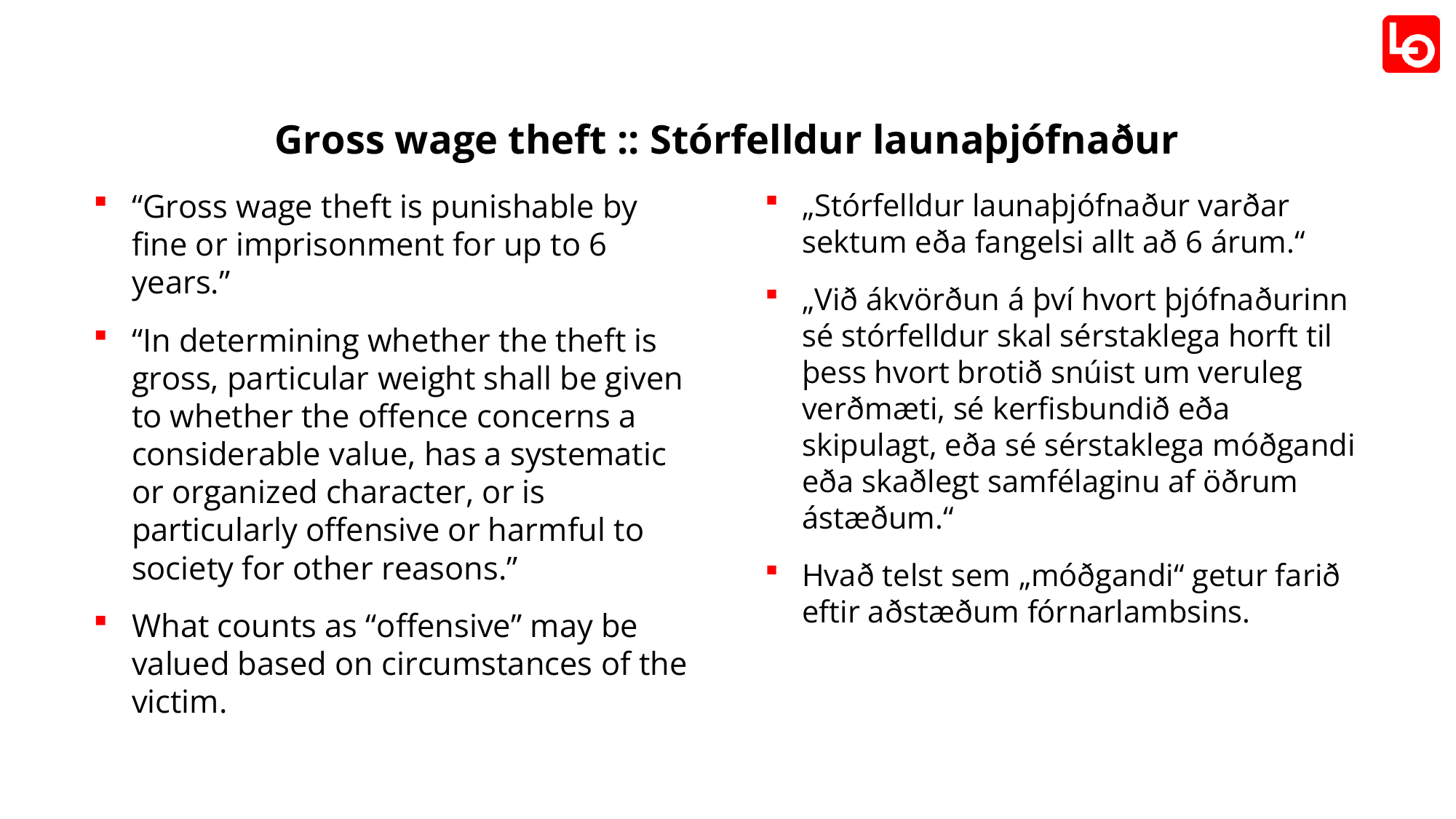

# Gross wage theft :: Stórfelldur launaþjófnaður
„Stórfelldur launaþjófnaður varðar sektum eða fangelsi allt að 6 árum.“
„Við ákvörðun á því hvort þjófnaðurinn sé stórfelldur skal sérstaklega horft til þess hvort brotið snúist um veruleg verðmæti, sé kerfisbundið eða skipulagt, eða sé sérstaklega móðgandi eða skaðlegt samfélaginu af öðrum ástæðum.“
Hvað telst sem „móðgandi“ getur farið eftir aðstæðum fórnarlambsins.
“Gross wage theft is punishable by fine or imprisonment for up to 6 years.”
“In determining whether the theft is gross, particular weight shall be given to whether the offence concerns a considerable value, has a systematic or organized character, or is particularly offensive or harmful to society for other reasons.”
What counts as “offensive” may be valued based on circumstances of the victim.